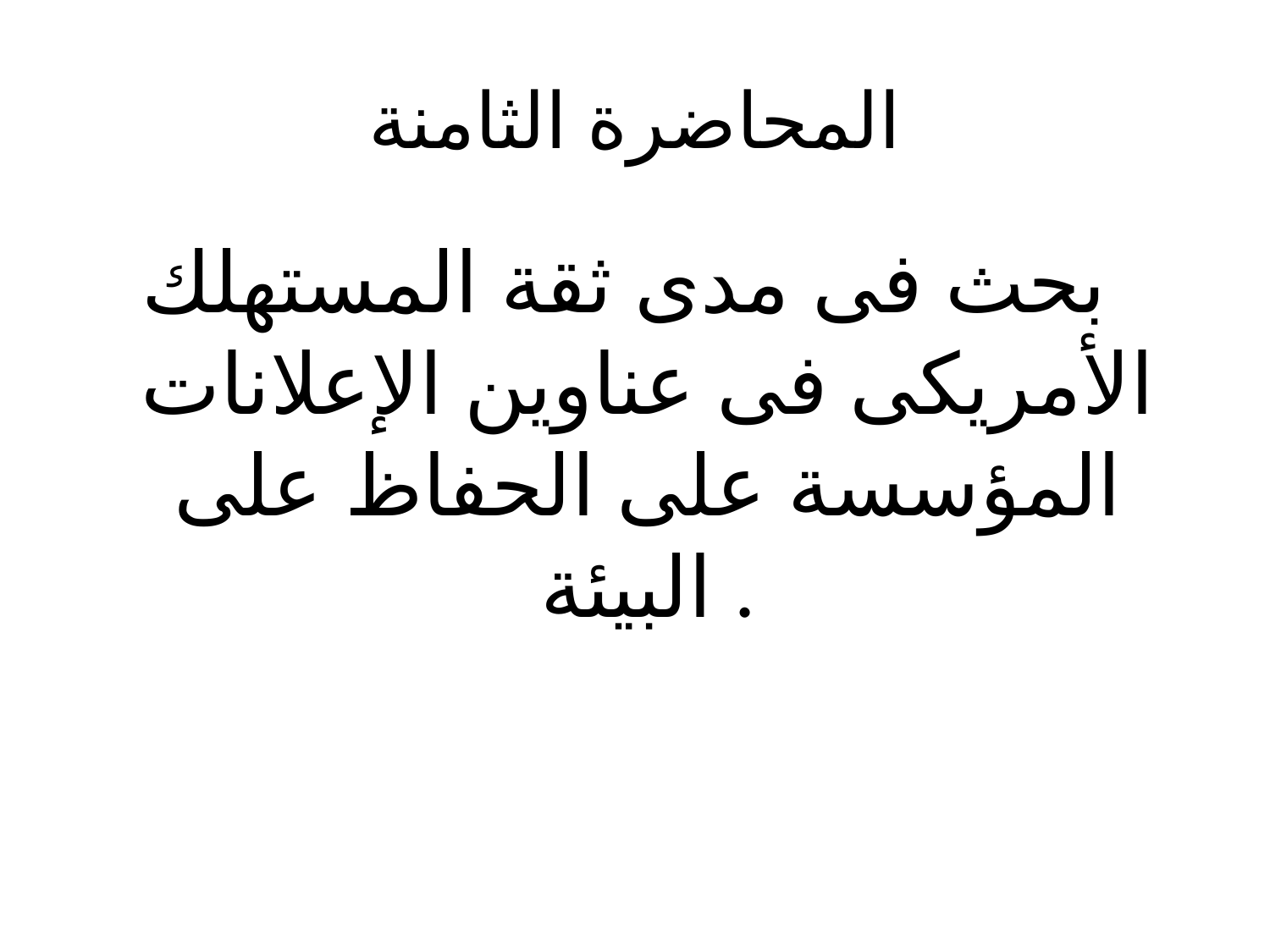

# المحاضرة الثامنة
بحث فى مدى ثقة المستهلك الأمريكى فى عناوين الإعلانات المؤسسة على الحفاظ على البيئة .